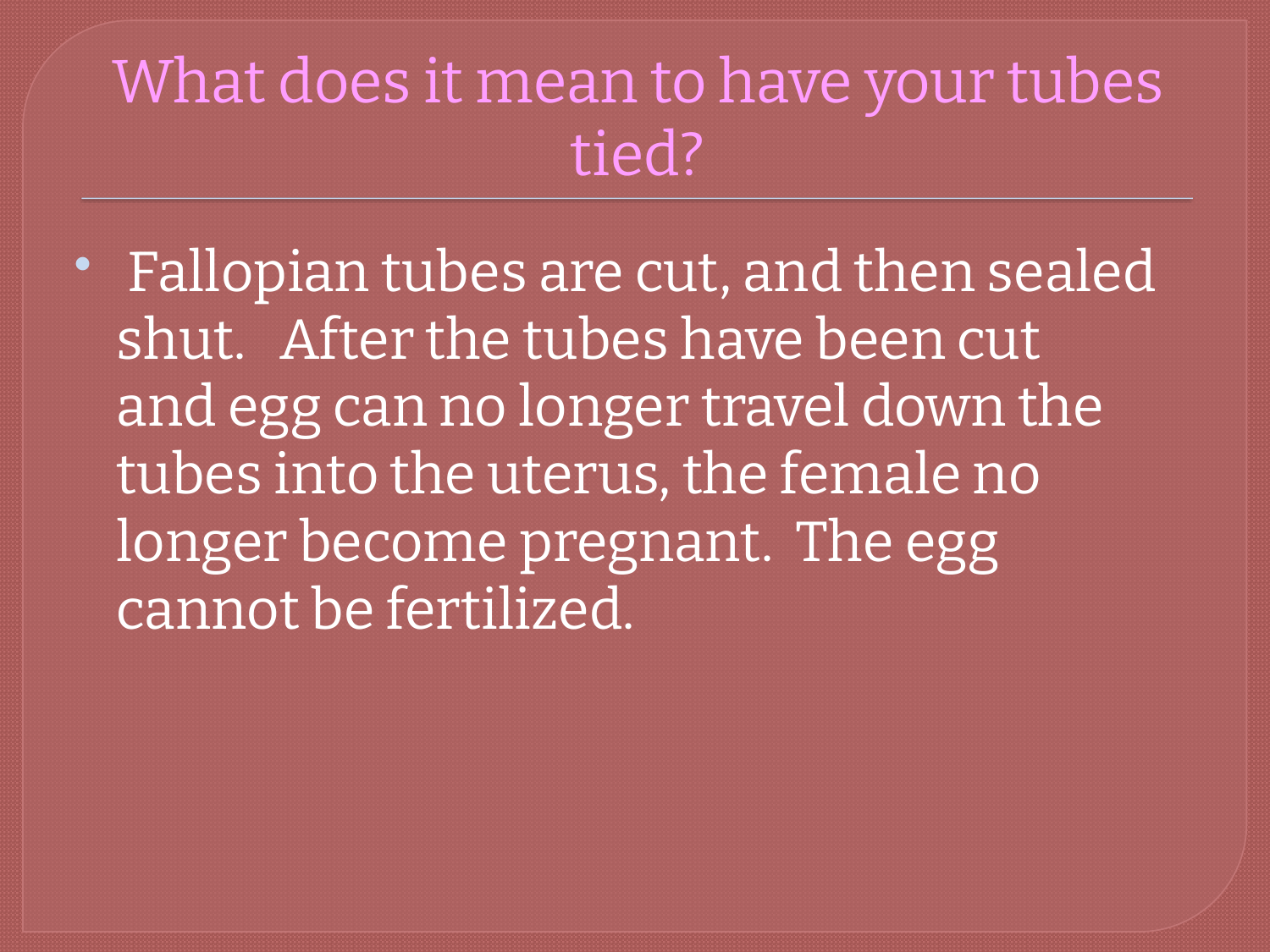

# What does it mean to have your tubes tied?
 Fallopian tubes are cut, and then sealed shut.   After the tubes have been cut and egg can no longer travel down the tubes into the uterus, the female no longer become pregnant.  The egg cannot be fertilized.